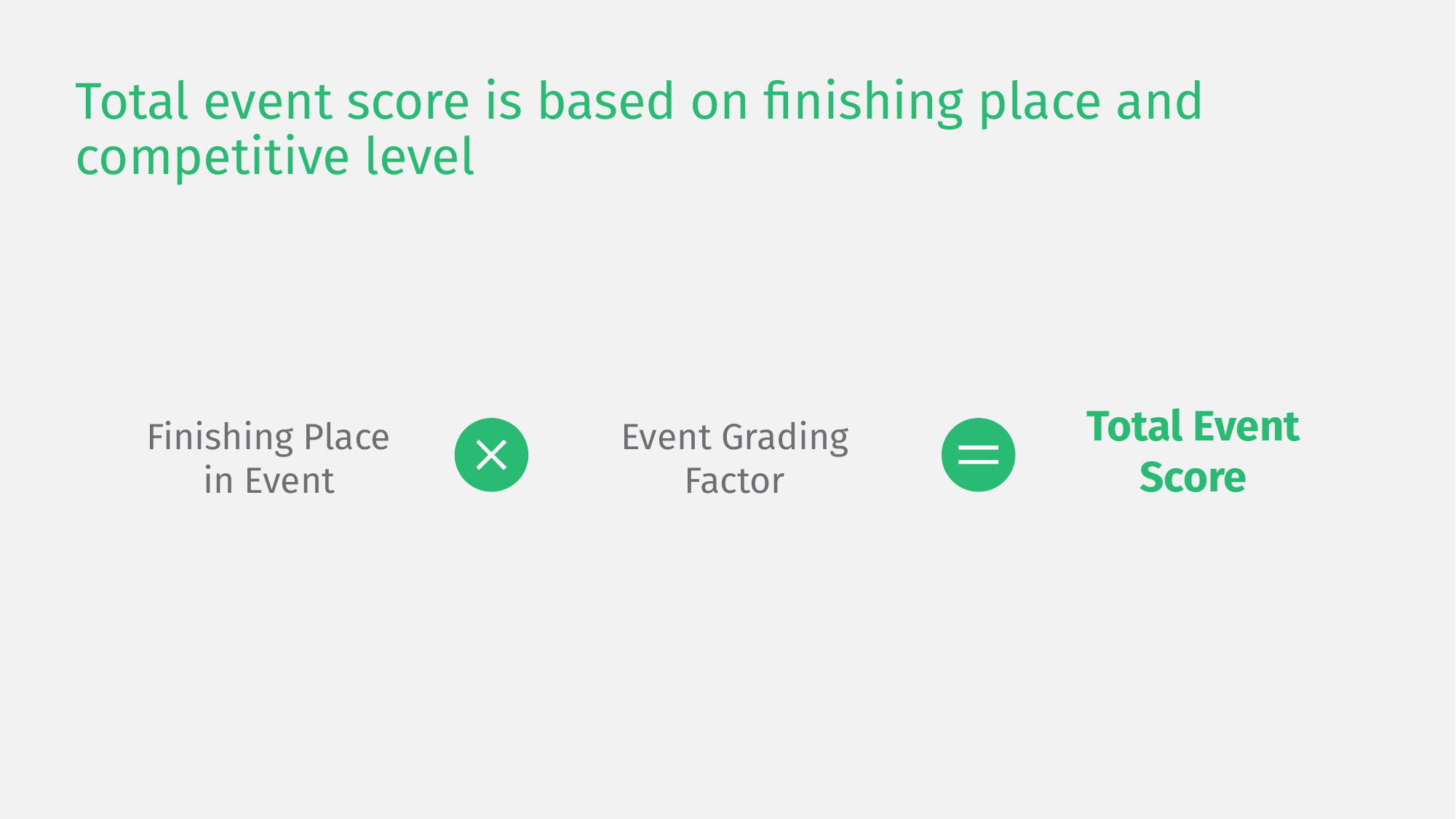

# Total event score is based on finishing place and competitive level
Finishing Place in Event
Event Grading Factor
Total Event Score